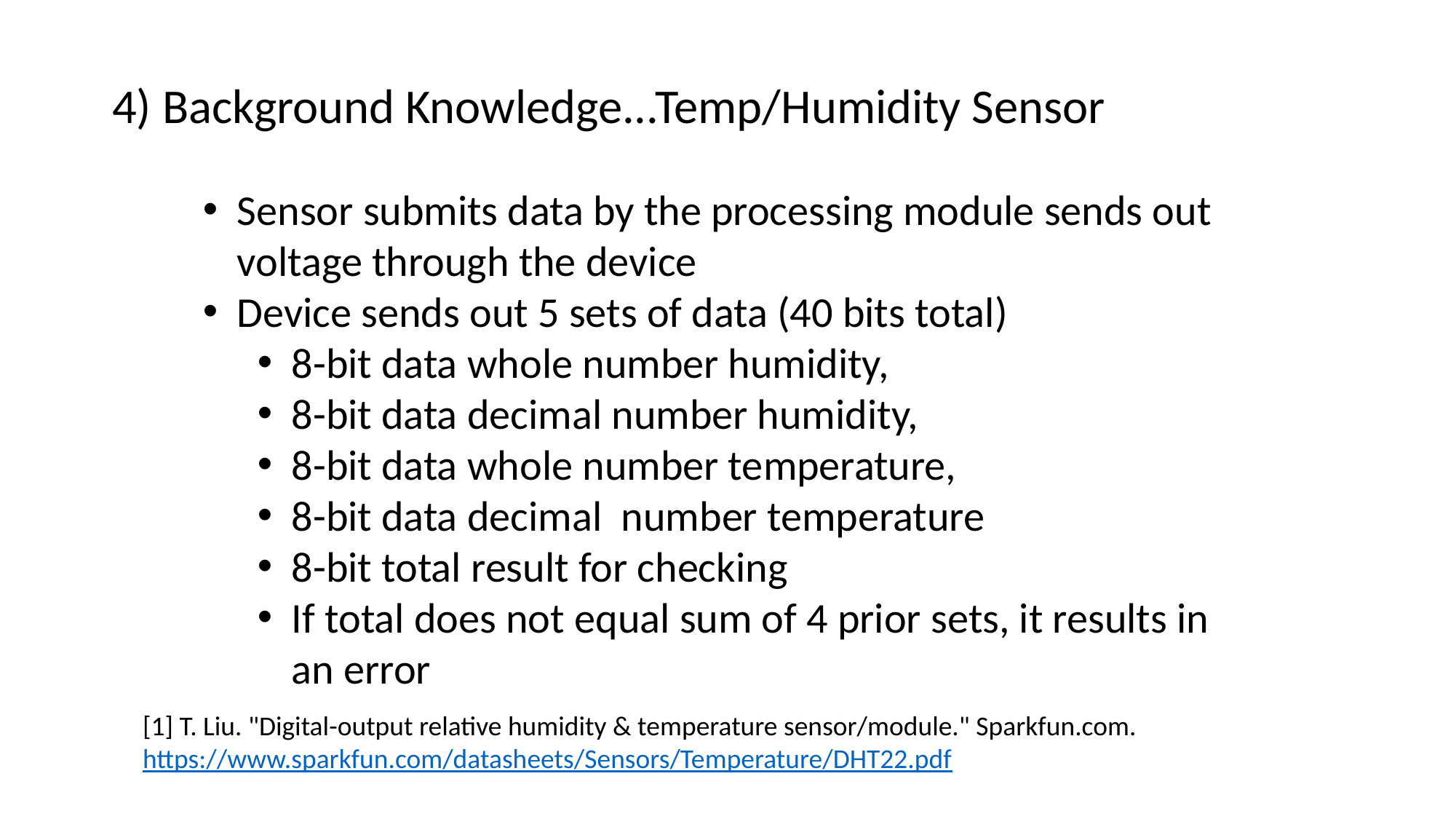

# 4) Background Knowledge...Temp/Humidity Sensor
Sensor submits data by the processing module sends out voltage through the device
Device sends out 5 sets of data (40 bits total)
8-bit data whole number humidity,
8-bit data decimal number humidity,
8-bit data whole number temperature,
8-bit data decimal  number temperature
8-bit total result for checking
If total does not equal sum of 4 prior sets, it results in an error
[1] T. Liu. "Digital-output relative humidity & temperature sensor/module." Sparkfun.com. https://www.sparkfun.com/datasheets/Sensors/Temperature/DHT22.pdf